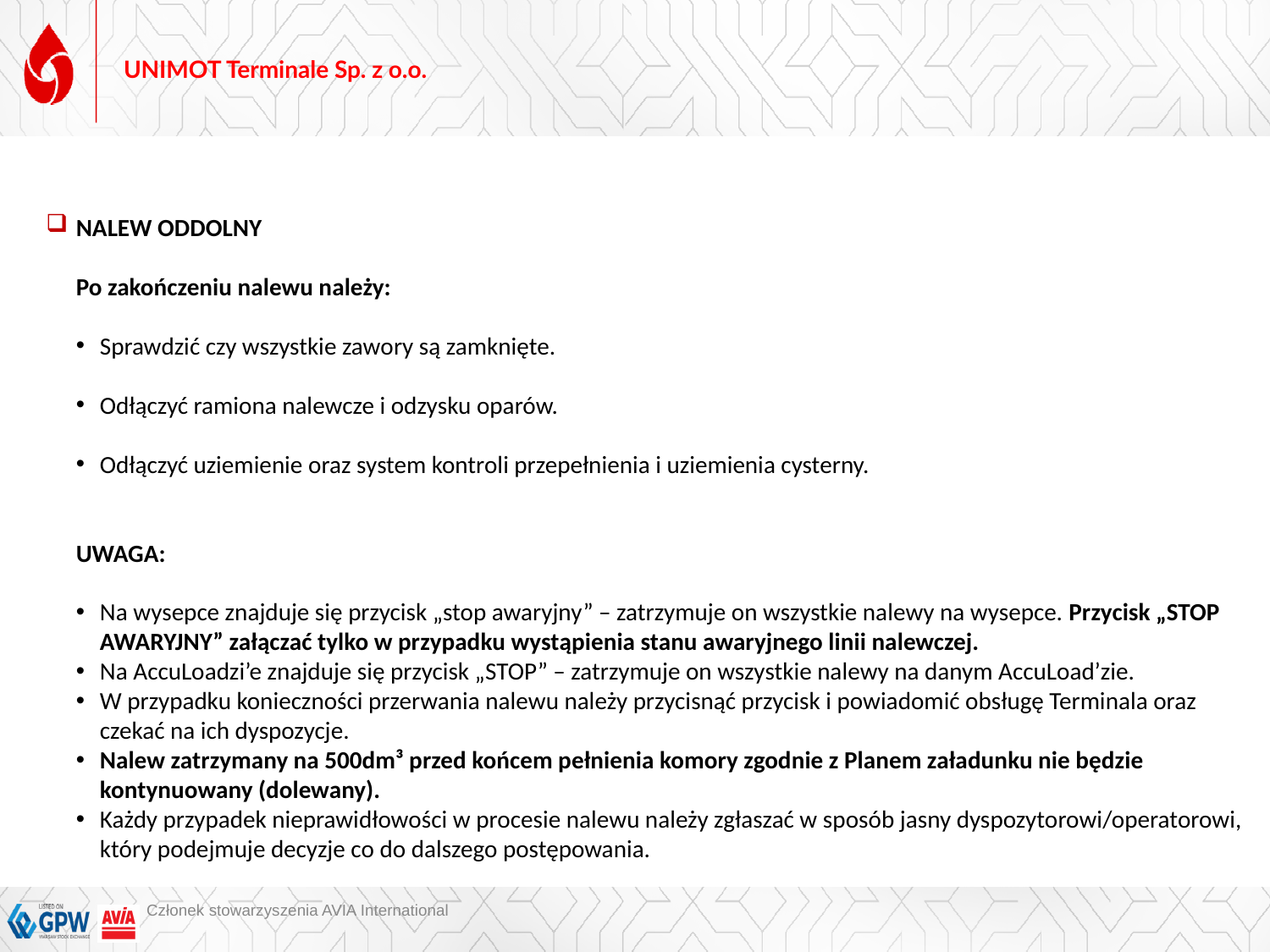

# UNIMOT Terminale Sp. z o.o.

NALEW ODDOLNY

Po zakończeniu nalewu należy:

Sprawdzić czy wszystkie zawory są zamknięte.

Odłączyć ramiona nalewcze i odzysku oparów.

Odłączyć uziemienie oraz system kontroli przepełnienia i uziemienia cysterny.

UWAGA:

Na wysepce znajduje się przycisk „stop awaryjny” – zatrzymuje on wszystkie nalewy na wysepce. Przycisk „STOP AWARYJNY” załączać tylko w przypadku wystąpienia stanu awaryjnego linii nalewczej.
Na AccuLoadzi’e znajduje się przycisk „STOP” – zatrzymuje on wszystkie nalewy na danym AccuLoad’zie.
W przypadku konieczności przerwania nalewu należy przycisnąć przycisk i powiadomić obsługę Terminala oraz czekać na ich dyspozycje.
Nalew zatrzymany na 500dm³ przed końcem pełnienia komory zgodnie z Planem załadunku nie będzie kontynuowany (dolewany).
Każdy przypadek nieprawidłowości w procesie nalewu należy zgłaszać w sposób jasny dyspozytorowi/operatorowi, który podejmuje decyzje co do dalszego postępowania.